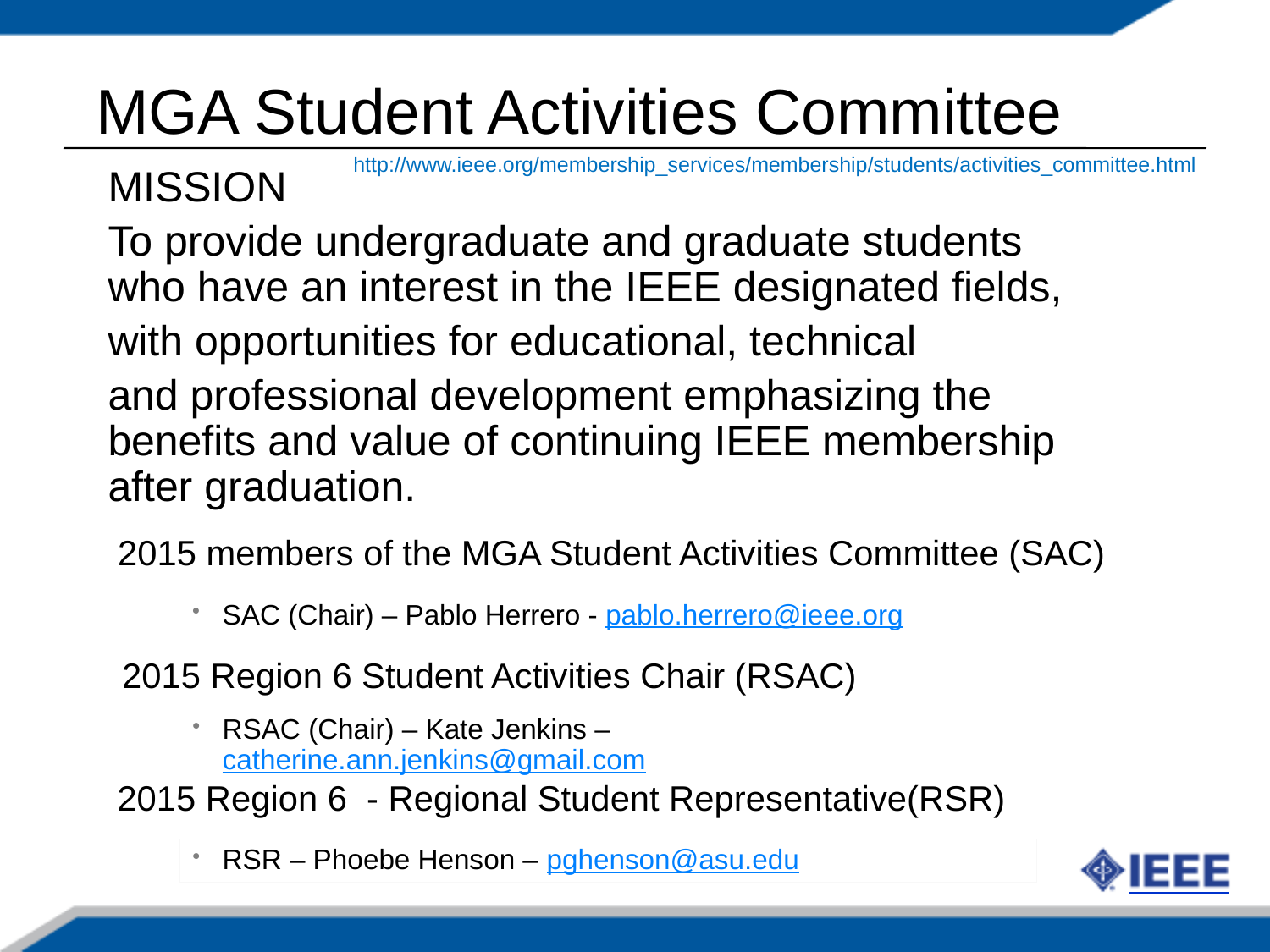

MGA Student Activities Committee

http://www.ieee.org/membership_services/membership/students/activities_committee.html
MISSION
To provide undergraduate and graduate students who have an interest in the IEEE designated fields,
with opportunities for educational, technical
and professional development emphasizing the benefits and value of continuing IEEE membership after graduation.
2015 members of the MGA Student Activities Committee (SAC)
SAC (Chair) – Pablo Herrero - pablo.herrero@ieee.org
2015 Region 6 Student Activities Chair (RSAC)
RSAC (Chair) – Kate Jenkins – catherine.ann.jenkins@gmail.com
2015 Region 6  - Regional Student Representative(RSR)
RSR – Phoebe Henson – pghenson@asu.edu